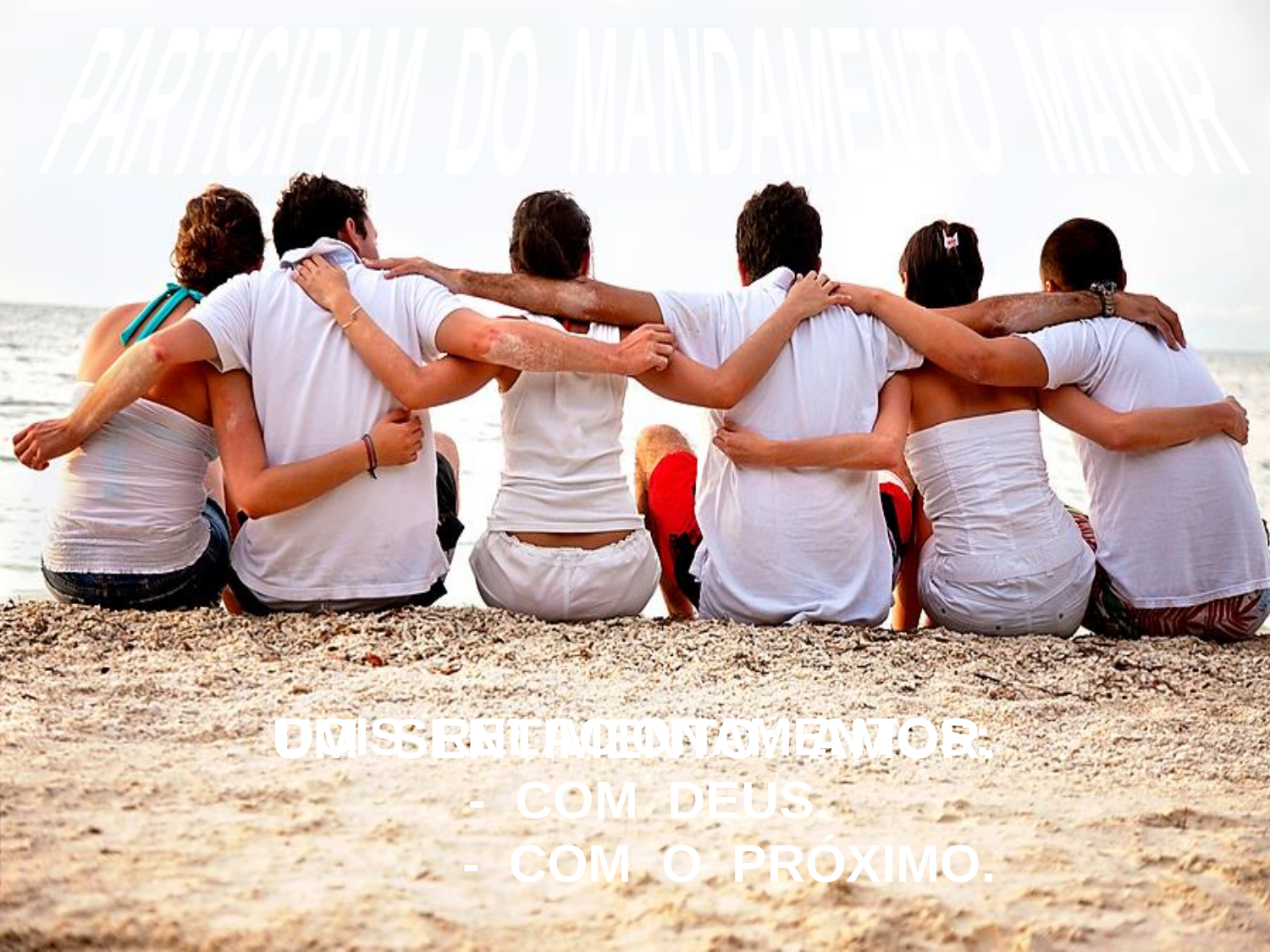

PARTICIPAM  DO  MANDAMENTO  MAIOR
DOIS  RELACIONAMENTOS:
  -  COM  DEUS.
             -  COM  O  PRÓXIMO.
UM  SENTIMENTO:  AMOR.